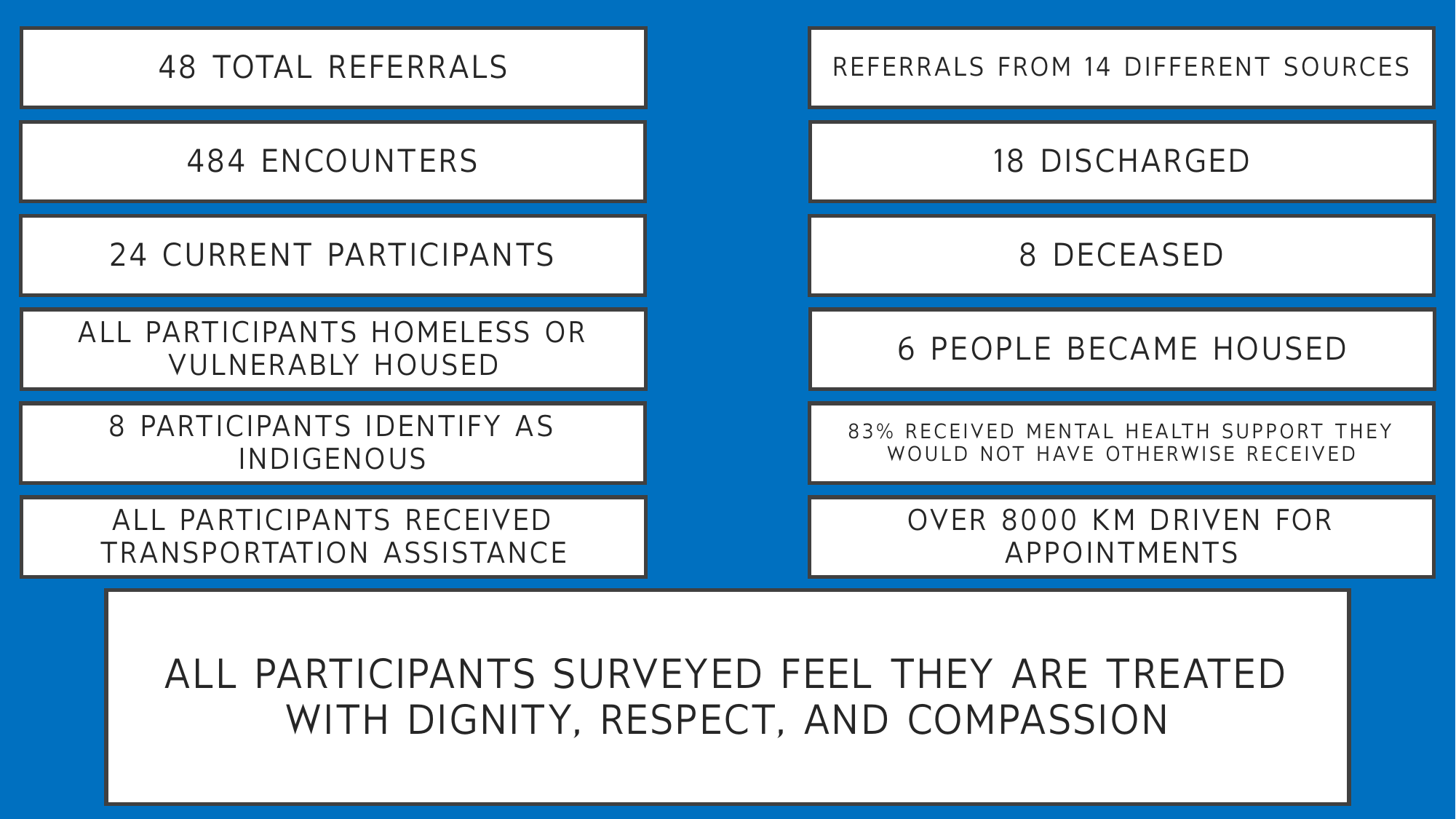

# 48 Total Referrals
Referrals from 14 different sources
484 Encounters
18 Discharged
24 Current participants
8 deceased
6 people Became housed
All Participants homeless or vulnerably housed
83% received mental health support they would not have otherwise received
8 Participants identify as Indigenous
All participants received transportation assistance
Over 8000 km driven for appointments
All participants surveyed feel they are treated with dignity, respect, and compassion